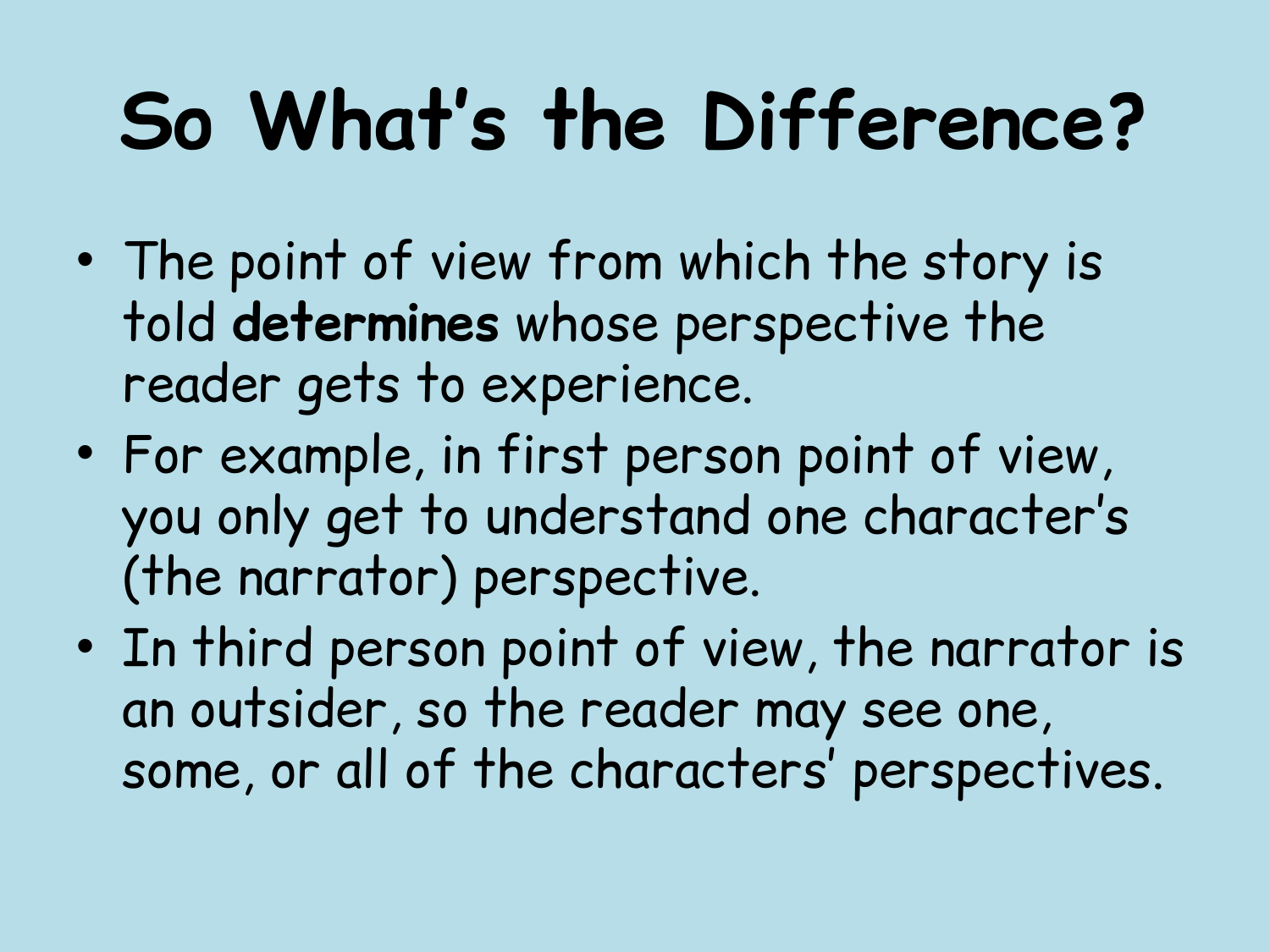

# So What’s the Difference?
The point of view from which the story is told determines whose perspective the reader gets to experience.
For example, in first person point of view, you only get to understand one character’s (the narrator) perspective.
In third person point of view, the narrator is an outsider, so the reader may see one, some, or all of the characters’ perspectives.